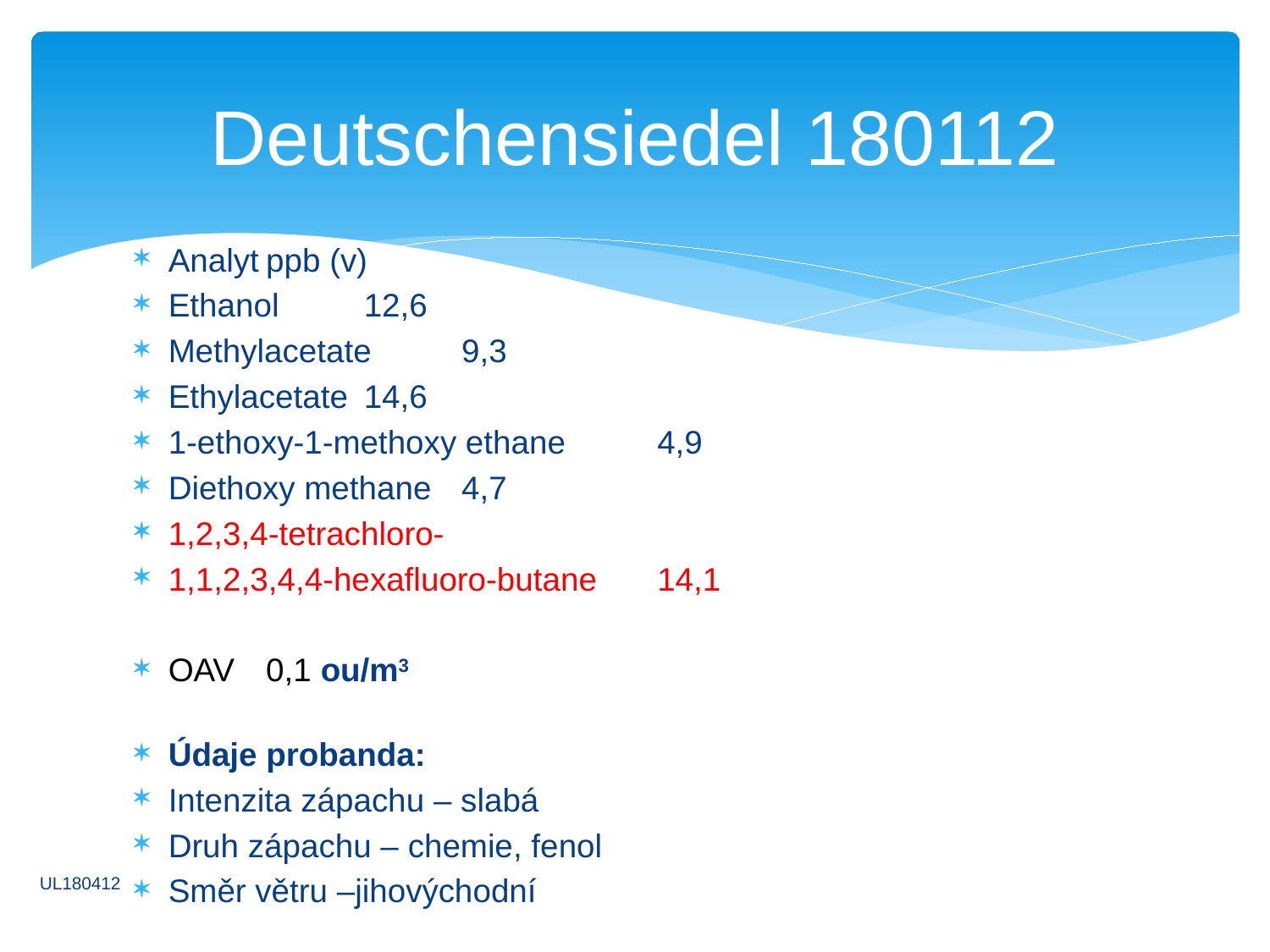

# Deutschensiedel 180112
Analyt					ppb (v)
Ethanol					12,6
Methylacetate				9,3
Ethylacetate					14,6
1-ethoxy-1-methoxy ethane			4,9
Diethoxy methane				4,7
1,2,3,4-tetrachloro-
1,1,2,3,4,4-hexafluoro-butane			14,1

OAV						0,1 ou/m3

Údaje probanda:
Intenzita zápachu – slabá
Druh zápachu – chemie, fenol
Směr větru –jihovýchodní

UL180412